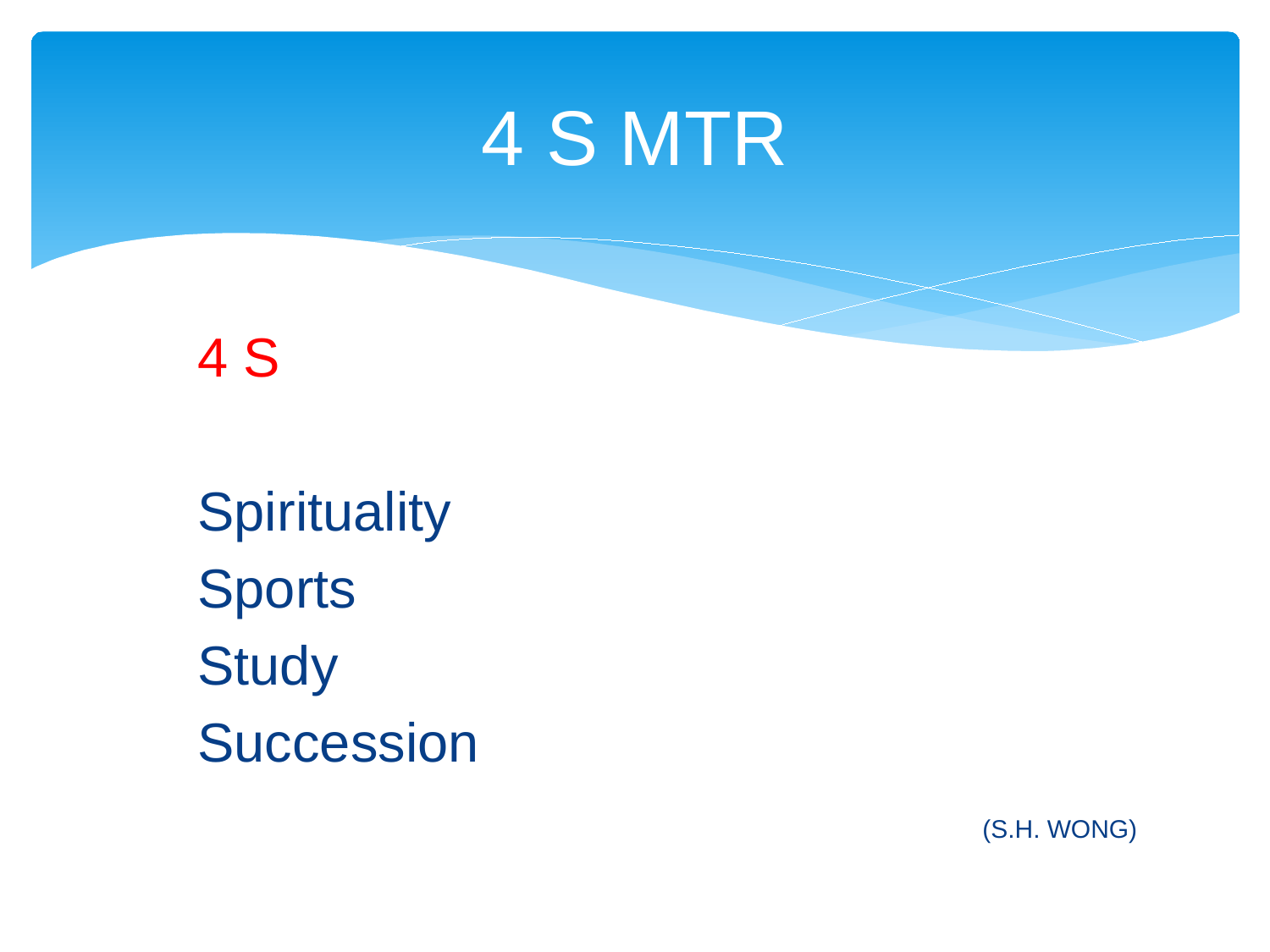

# 4 S MTR
4 S

Spirituality
Sports
Study
Succession

(S.H. WONG)